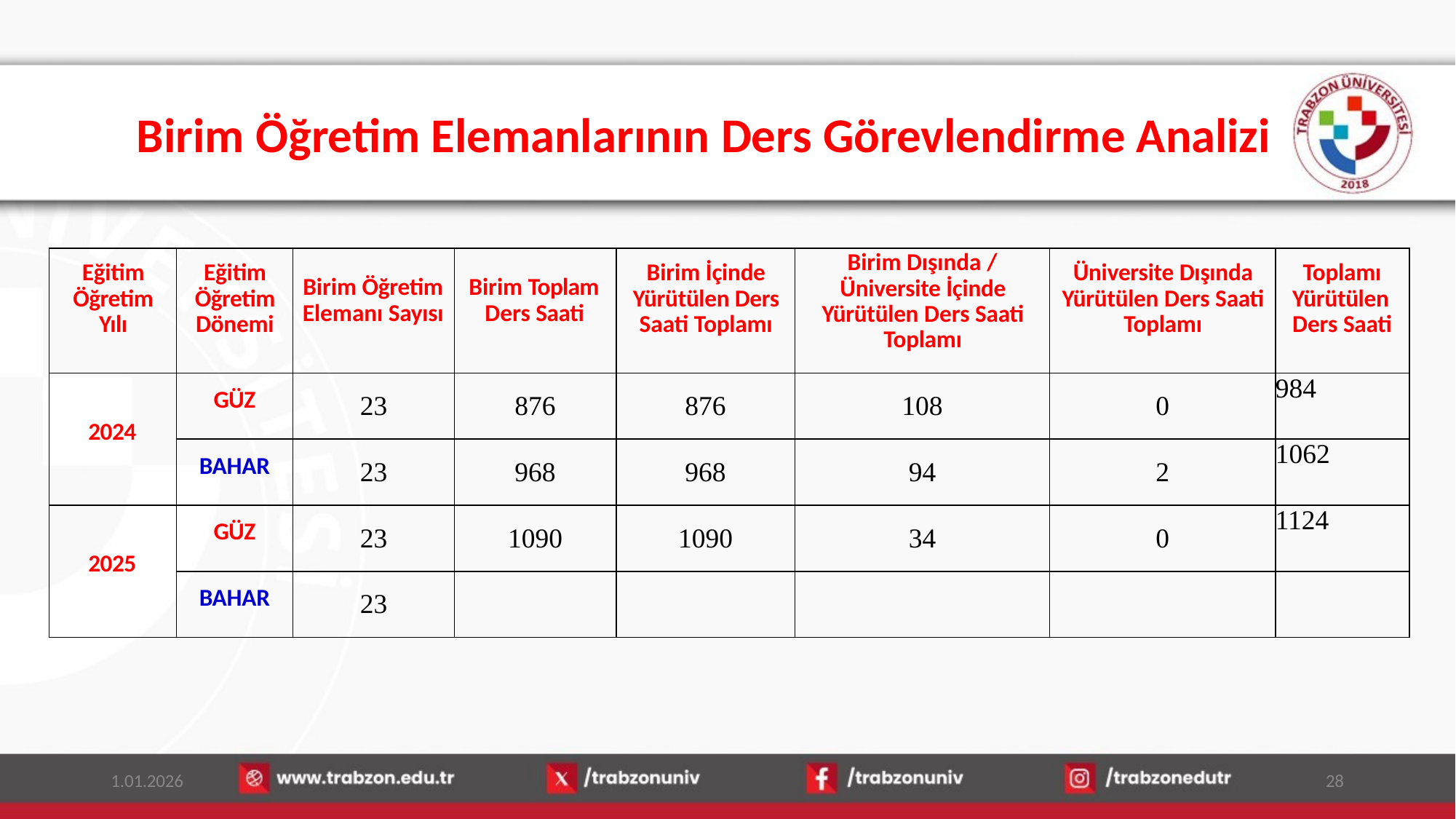

# Birim Öğretim Elemanlarının Ders Görevlendirme Analizi
| Eğitim Öğretim Yılı | Eğitim Öğretim Dönemi | Birim Öğretim Elemanı Sayısı | Birim Toplam Ders Saati | Birim İçinde Yürütülen Ders Saati Toplamı | Birim Dışında / Üniversite İçinde Yürütülen Ders Saati Toplamı | Üniversite Dışında Yürütülen Ders Saati Toplamı | Toplamı Yürütülen Ders Saati |
| --- | --- | --- | --- | --- | --- | --- | --- |
| 2024 | GÜZ | 23 | 876 | 876 | 108 | 0 | 984 |
|  | BAHAR | 23 | 968 | 968 | 94 | 2 | 1062 |
| 2025 | GÜZ | 23 | 1090 | 1090 | 34 | 0 | 1124 |
|  | BAHAR | 23 |  |  |  |  |  |
1.01.2026
28